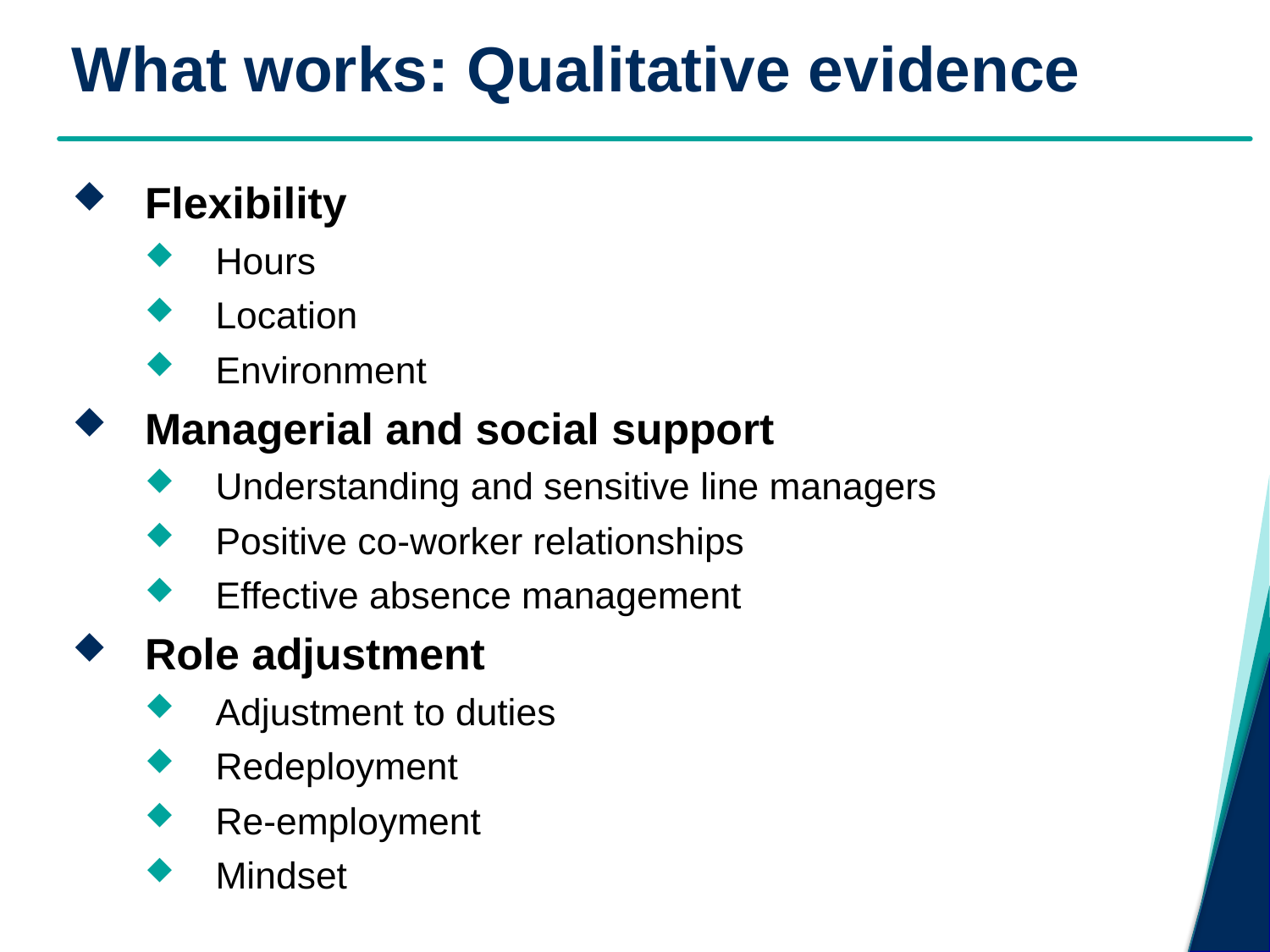

# What works: Qualitative evidence
Flexibility
Hours
Location
Environment
Managerial and social support
Understanding and sensitive line managers
Positive co-worker relationships
Effective absence management
Role adjustment
Adjustment to duties
Redeployment
Re-employment
Mindset